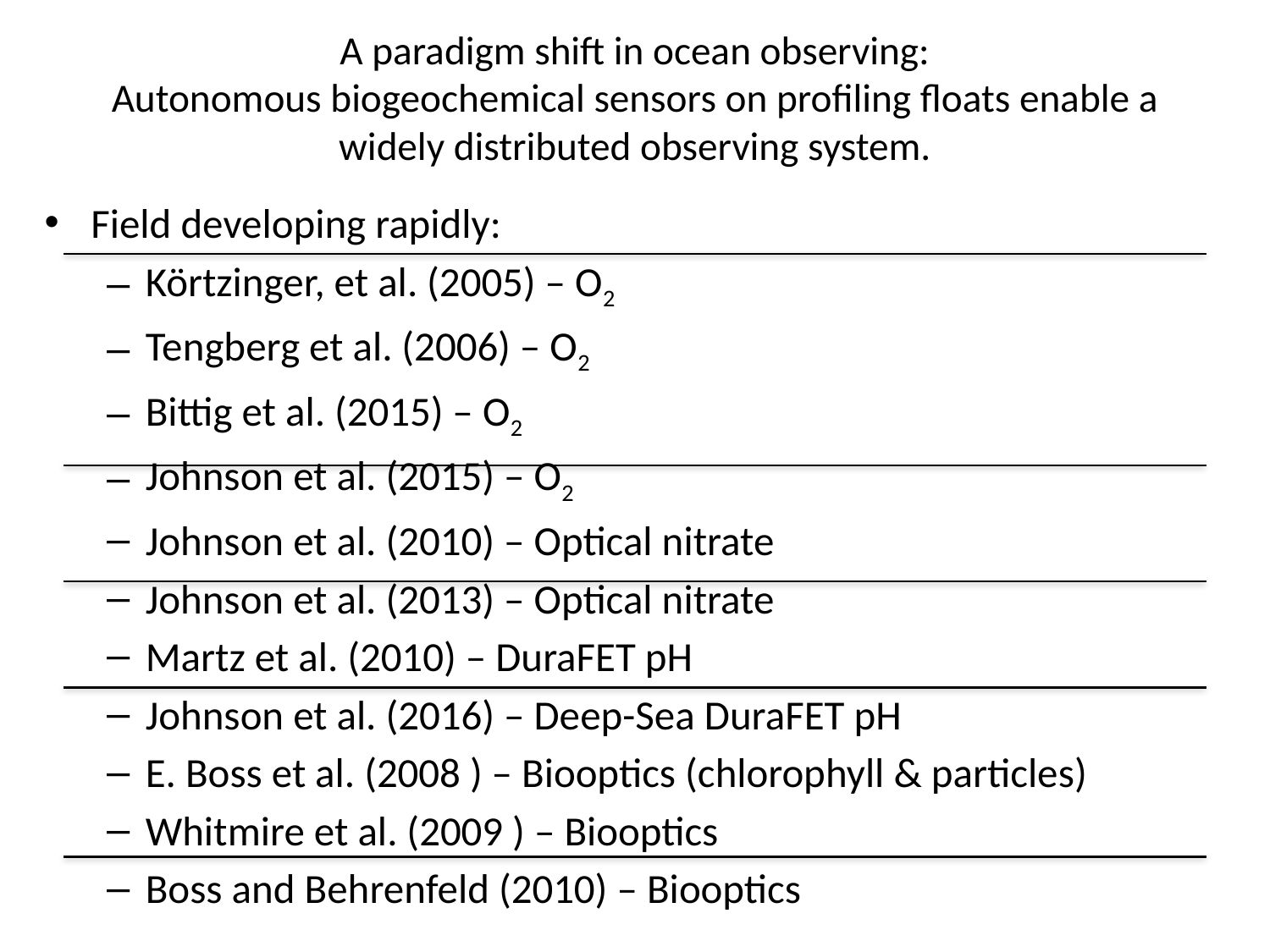

# A paradigm shift in ocean observing: Autonomous biogeochemical sensors on profiling floats enable a widely distributed observing system.
Field developing rapidly:
Körtzinger, et al. (2005) – O2
Tengberg et al. (2006) – O2
Bittig et al. (2015) – O2
Johnson et al. (2015) – O2
Johnson et al. (2010) – Optical nitrate
Johnson et al. (2013) – Optical nitrate
Martz et al. (2010) – DuraFET pH
Johnson et al. (2016) – Deep-Sea DuraFET pH
E. Boss et al. (2008 ) – Biooptics (chlorophyll & particles)
Whitmire et al. (2009 ) – Biooptics
Boss and Behrenfeld (2010) – Biooptics